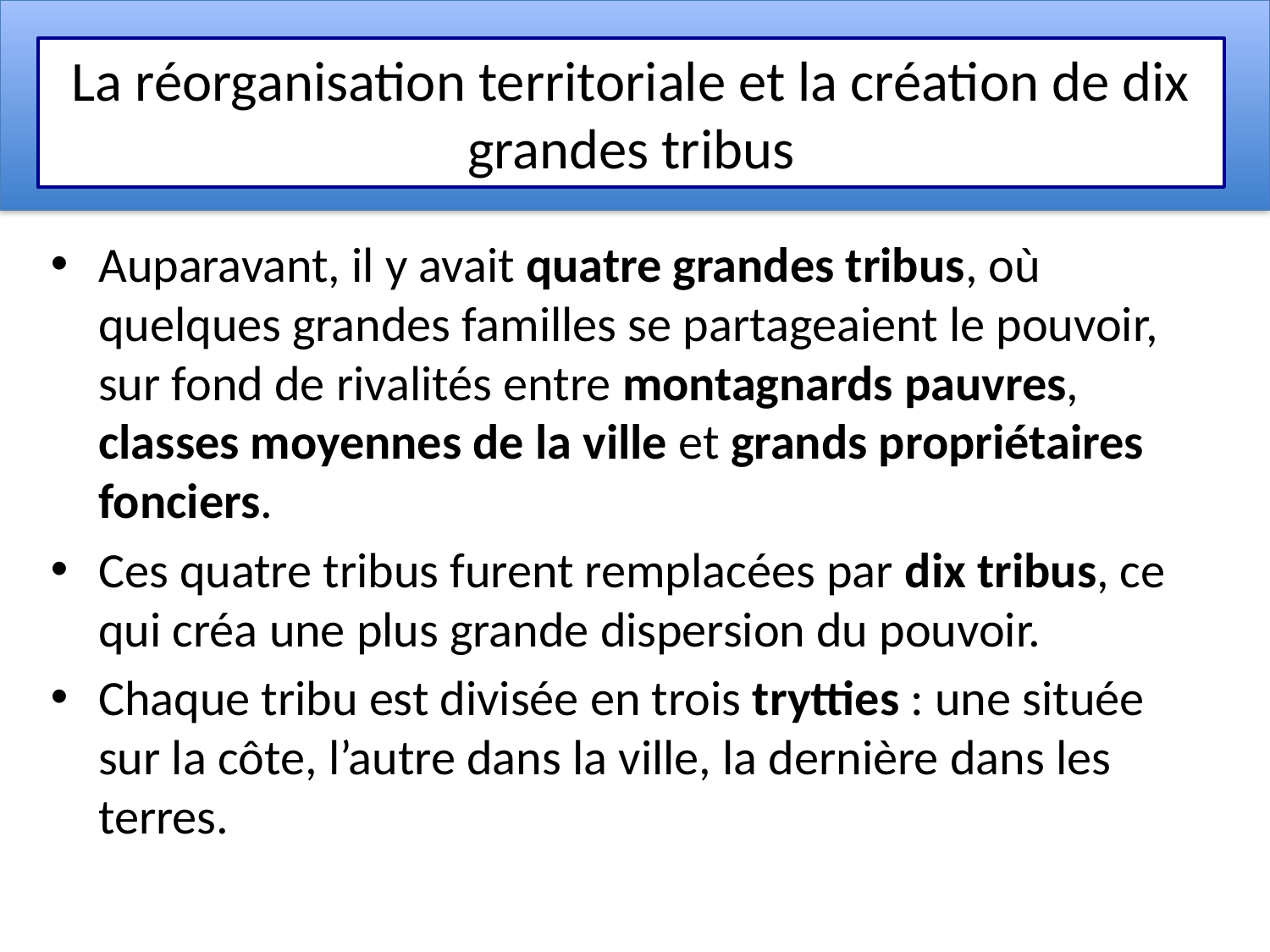

# La réorganisation territoriale et la création de dix grandes tribus
Auparavant, il y avait quatre grandes tribus, où quelques grandes familles se partageaient le pouvoir, sur fond de rivalités entre montagnards pauvres, classes moyennes de la ville et grands propriétaires fonciers.
Ces quatre tribus furent remplacées par dix tribus, ce qui créa une plus grande dispersion du pouvoir.
Chaque tribu est divisée en trois trytties : une située sur la côte, l’autre dans la ville, la dernière dans les terres.